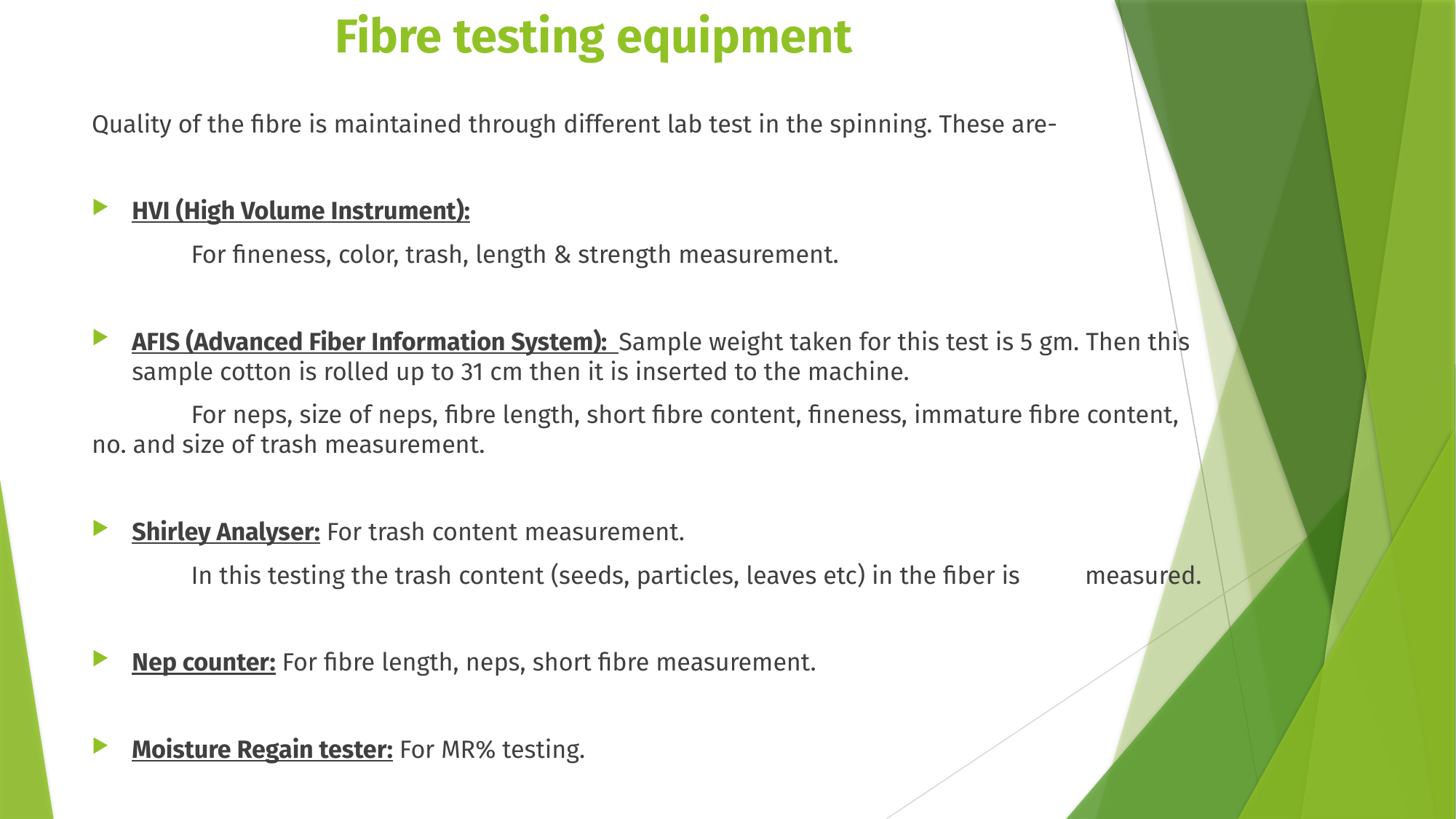

# Fibre testing equipment
Quality of the fibre is maintained through different lab test in the spinning. These are-

HVI (High Volume Instrument):
	For fineness, color, trash, length & strength measurement.

AFIS (Advanced Fiber Information System):  Sample weight taken for this test is 5 gm. Then this sample cotton is rolled up to 31 cm then it is inserted to the machine.
	For neps, size of neps, fibre length, short fibre content, fineness, immature fibre content, no. and size of trash measurement.

Shirley Analyser: For trash content measurement.
	In this testing the trash content (seeds, particles, leaves etc) in the fiber is  	measured.

Nep counter: For fibre length, neps, short fibre measurement.

Moisture Regain tester: For MR% testing.